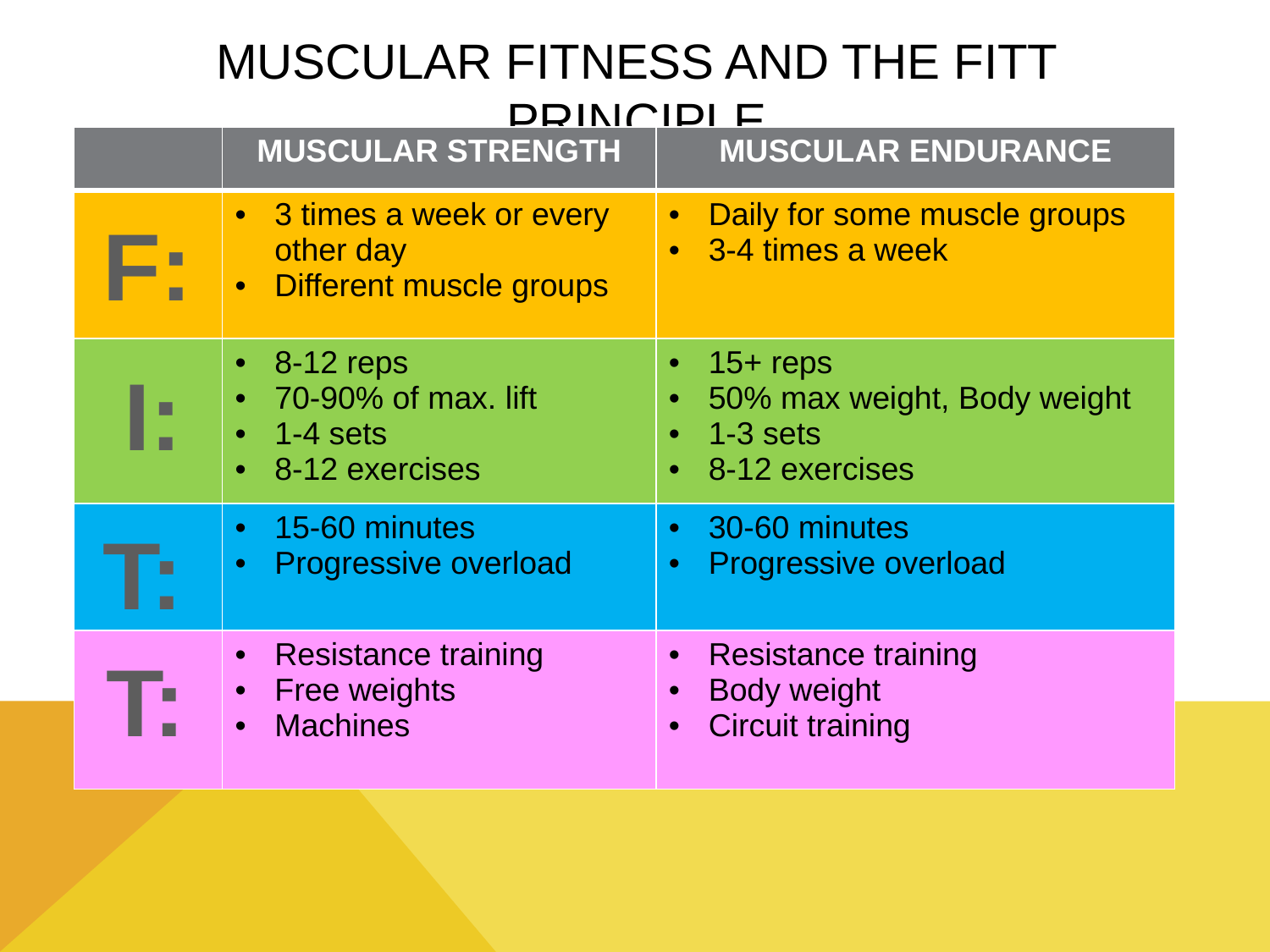

# Muscular fitness AND THE FITT PRINCIPLE
|  | MUSCULAR STRENGTH | MUSCULAR ENDURANCE |
| --- | --- | --- |
|  | 3 times a week or every other day Different muscle groups | Daily for some muscle groups 3-4 times a week |
|  | 8-12 reps 70-90% of max. lift 1-4 sets 8-12 exercises | 15+ reps 50% max weight, Body weight 1-3 sets 8-12 exercises |
|  | 15-60 minutes Progressive overload | 30-60 minutes Progressive overload |
|  | Resistance training Free weights Machines | Resistance training Body weight Circuit training |
F:
I:
I:
T:
T: